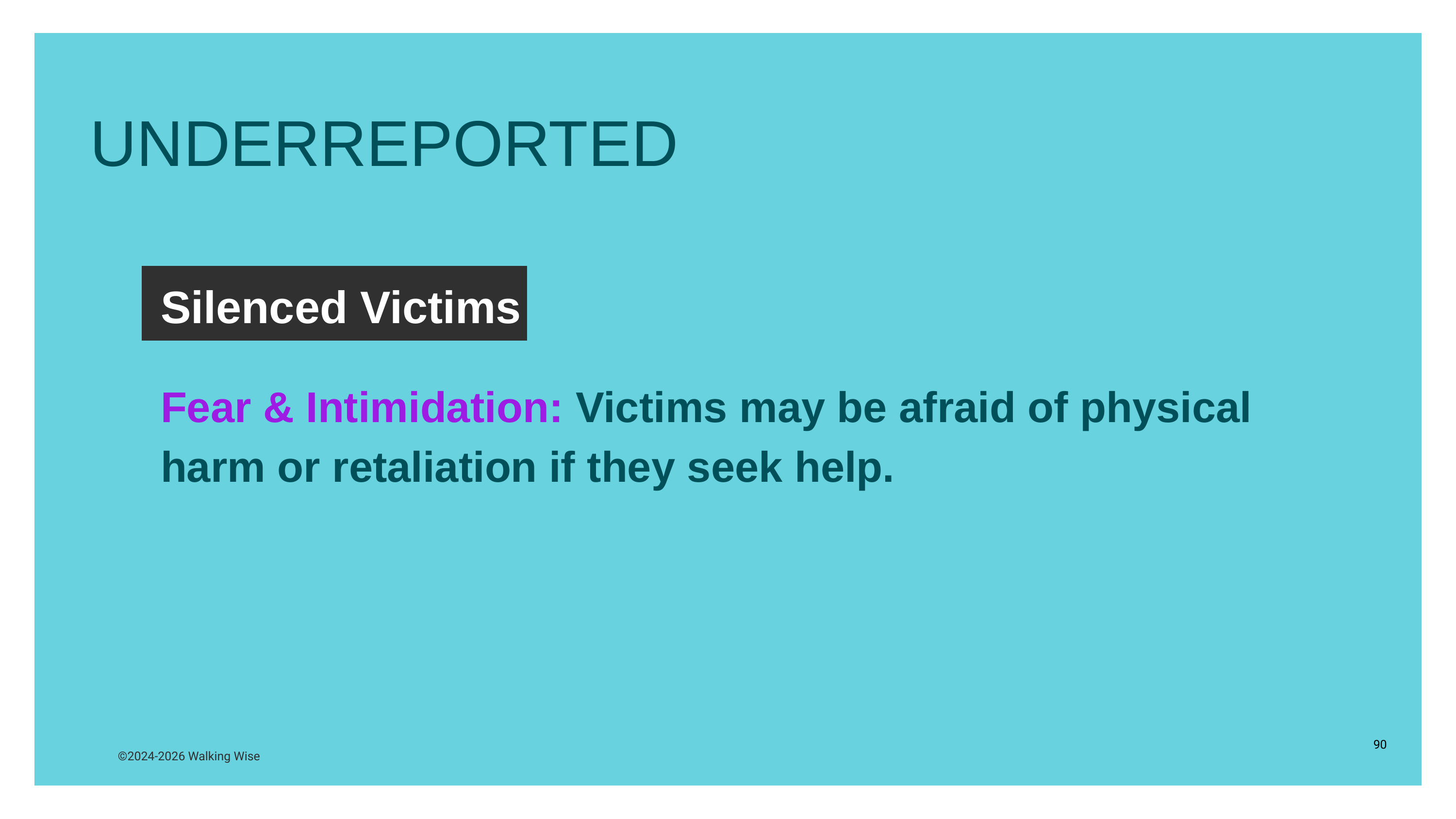

UNDERREPORTED

Silenced Victims
Fear & Intimidation: Victims may be afraid of physical harm or retaliation if they seek help.
90
©2024-2026 Walking Wise